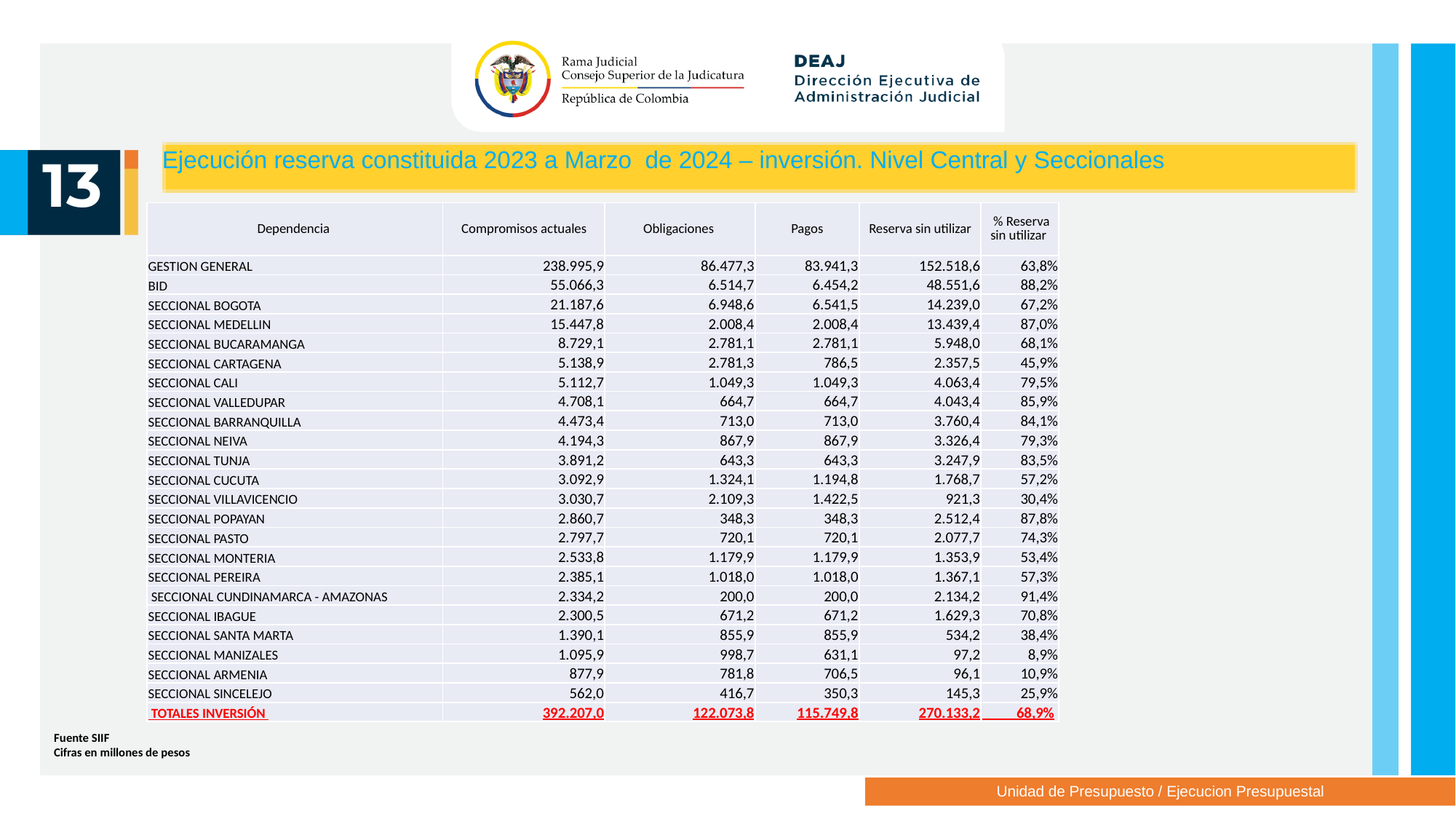

Ejecución reserva constituida 2023 a Marzo  de 2024 – inversión. Nivel Central y Seccionales
13
| Dependencia | Compromisos actuales | Obligaciones | Pagos | Reserva sin utilizar | % Reserva sin utilizar |
| --- | --- | --- | --- | --- | --- |
| GESTION GENERAL | 238.995,9 | 86.477,3 | 83.941,3 | 152.518,6 | 63,8% |
| BID | 55.066,3 | 6.514,7 | 6.454,2 | 48.551,6 | 88,2% |
| SECCIONAL BOGOTA | 21.187,6 | 6.948,6 | 6.541,5 | 14.239,0 | 67,2% |
| SECCIONAL MEDELLIN | 15.447,8 | 2.008,4 | 2.008,4 | 13.439,4 | 87,0% |
| SECCIONAL BUCARAMANGA | 8.729,1 | 2.781,1 | 2.781,1 | 5.948,0 | 68,1% |
| SECCIONAL CARTAGENA | 5.138,9 | 2.781,3 | 786,5 | 2.357,5 | 45,9% |
| SECCIONAL CALI | 5.112,7 | 1.049,3 | 1.049,3 | 4.063,4 | 79,5% |
| SECCIONAL VALLEDUPAR | 4.708,1 | 664,7 | 664,7 | 4.043,4 | 85,9% |
| SECCIONAL BARRANQUILLA | 4.473,4 | 713,0 | 713,0 | 3.760,4 | 84,1% |
| SECCIONAL NEIVA | 4.194,3 | 867,9 | 867,9 | 3.326,4 | 79,3% |
| SECCIONAL TUNJA | 3.891,2 | 643,3 | 643,3 | 3.247,9 | 83,5% |
| SECCIONAL CUCUTA | 3.092,9 | 1.324,1 | 1.194,8 | 1.768,7 | 57,2% |
| SECCIONAL VILLAVICENCIO | 3.030,7 | 2.109,3 | 1.422,5 | 921,3 | 30,4% |
| SECCIONAL POPAYAN | 2.860,7 | 348,3 | 348,3 | 2.512,4 | 87,8% |
| SECCIONAL PASTO | 2.797,7 | 720,1 | 720,1 | 2.077,7 | 74,3% |
| SECCIONAL MONTERIA | 2.533,8 | 1.179,9 | 1.179,9 | 1.353,9 | 53,4% |
| SECCIONAL PEREIRA | 2.385,1 | 1.018,0 | 1.018,0 | 1.367,1 | 57,3% |
| SECCIONAL CUNDINAMARCA - AMAZONAS | 2.334,2 | 200,0 | 200,0 | 2.134,2 | 91,4% |
| SECCIONAL IBAGUE | 2.300,5 | 671,2 | 671,2 | 1.629,3 | 70,8% |
| SECCIONAL SANTA MARTA | 1.390,1 | 855,9 | 855,9 | 534,2 | 38,4% |
| SECCIONAL MANIZALES | 1.095,9 | 998,7 | 631,1 | 97,2 | 8,9% |
| SECCIONAL ARMENIA | 877,9 | 781,8 | 706,5 | 96,1 | 10,9% |
| SECCIONAL SINCELEJO | 562,0 | 416,7 | 350,3 | 145,3 | 25,9% |
| TOTALES INVERSIÓN | 392.207,0 | 122.073,8 | 115.749,8 | 270.133,2 | 68,9% |
Fuente SIIF
Cifras en millones de pesos

Unidad de Presupuesto / Ejecucion Presupuestal